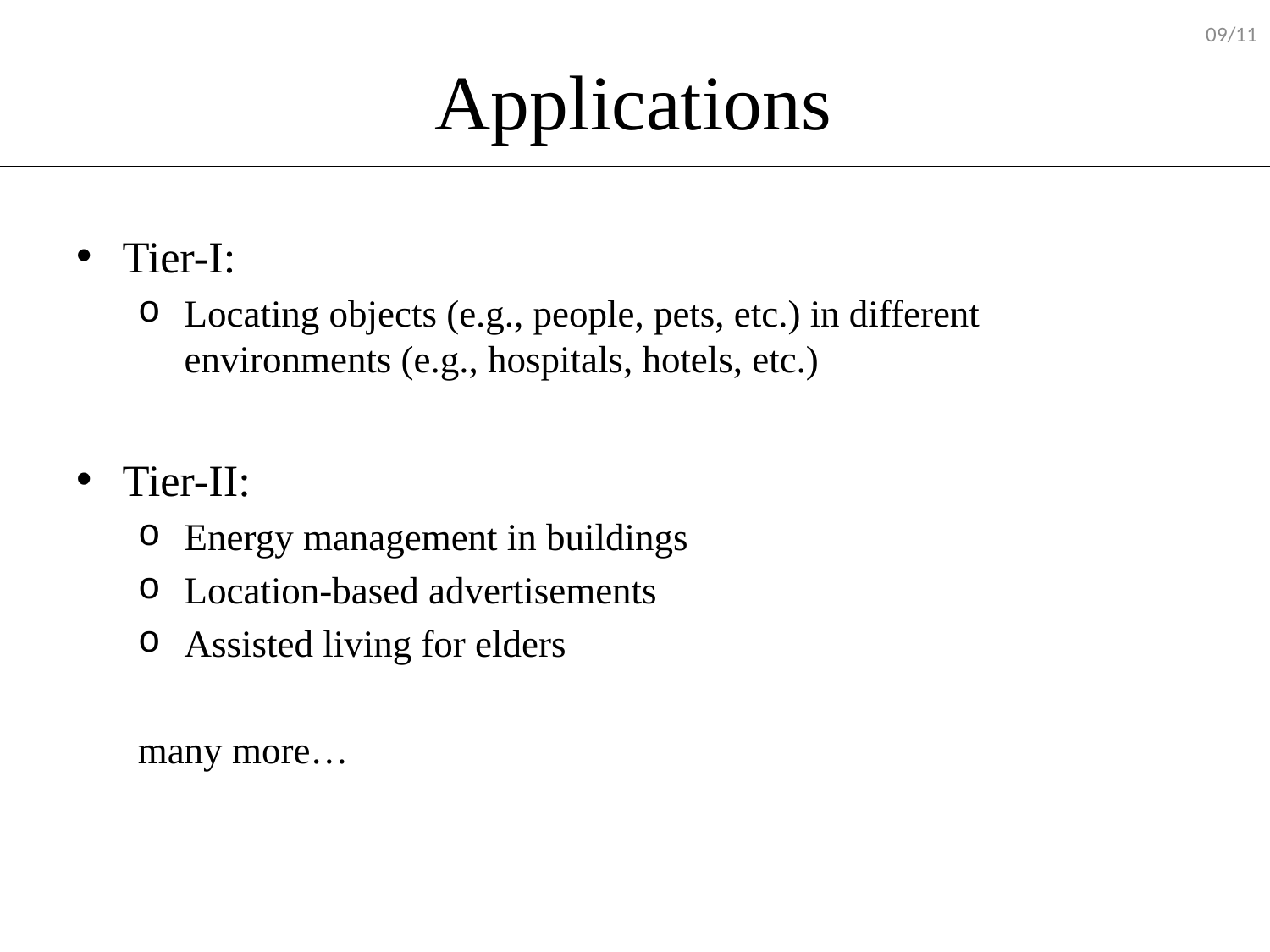

09/11
# Applications
Tier-I:
Locating objects (e.g., people, pets, etc.) in different environments (e.g., hospitals, hotels, etc.)

Tier-II:
Energy management in buildings
Location-based advertisements
Assisted living for elders

many more…